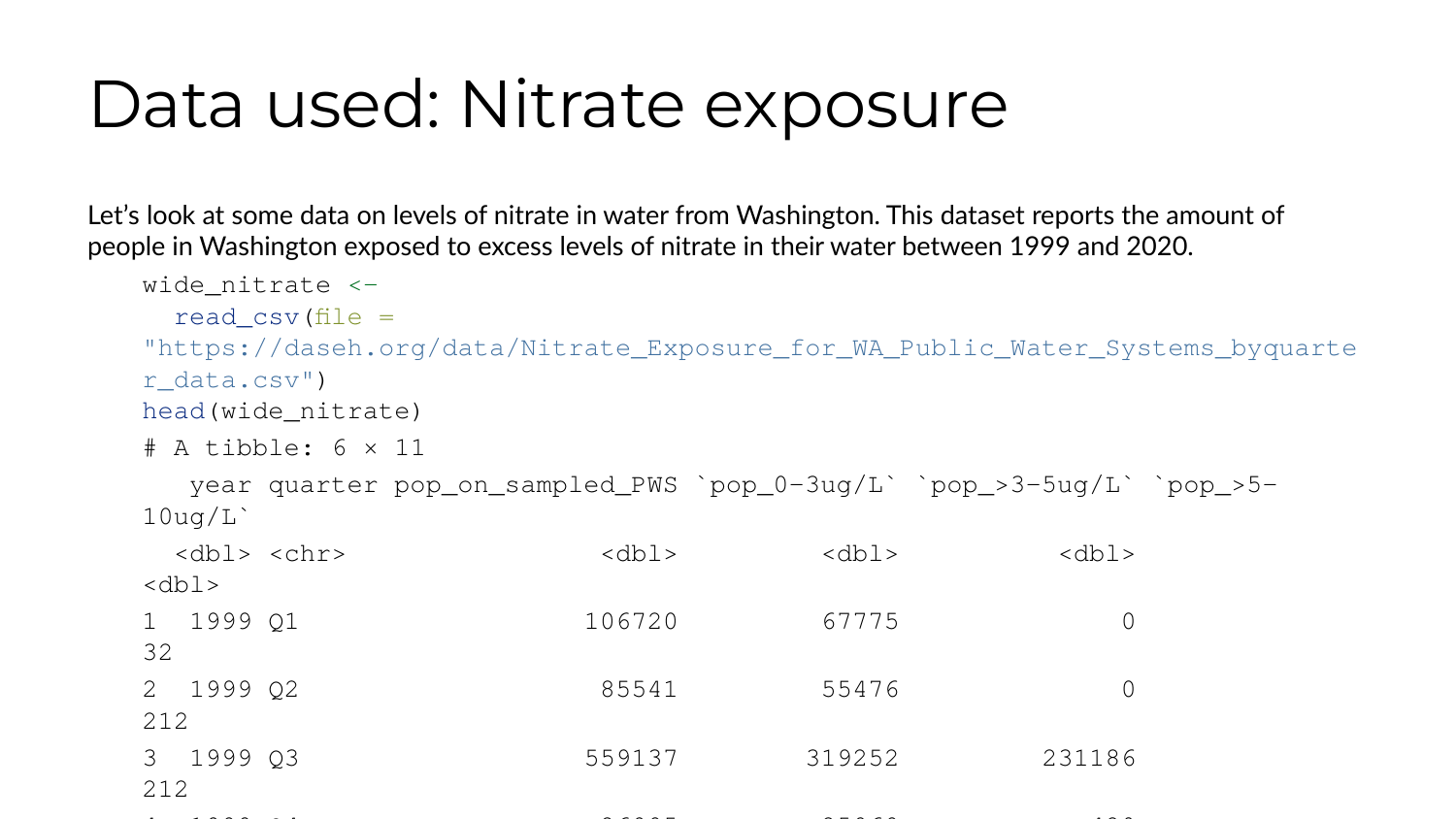

# Data used: Nitrate exposure
Let’s look at some data on levels of nitrate in water from Washington. This dataset reports the amount of people in Washington exposed to excess levels of nitrate in their water between 1999 and 2020.
wide_nitrate <-
  read_csv(file = "https://daseh.org/data/Nitrate_Exposure_for_WA_Public_Water_Systems_byquarter_data.csv")
head(wide_nitrate)
# A tibble: 6 × 11
   year quarter pop_on_sampled_PWS `pop_0-3ug/L` `pop_>3-5ug/L` `pop_>5-10ug/L`
  <dbl> <chr>                <dbl>         <dbl>          <dbl>           <dbl>
1  1999 Q1                  106720         67775              0              32
2  1999 Q2                   85541         55476              0             212
3  1999 Q3                  559137        319252         231186             212
4  1999 Q4                   26995         25969            420               0
5  2000 Q1                   34793          5904              0              92
6  2000 Q2                  184521        157396              0              32
# ℹ 5 more variables: `pop_>10-20ug/L` <dbl>, `pop_>20ug/L` <dbl>,
#   `pop_on_PWS_with_non-detect` <dbl>, pop_exposed_to_exceedances <dbl>,
#   perc_pop_exposed_to_exceedances <dbl>